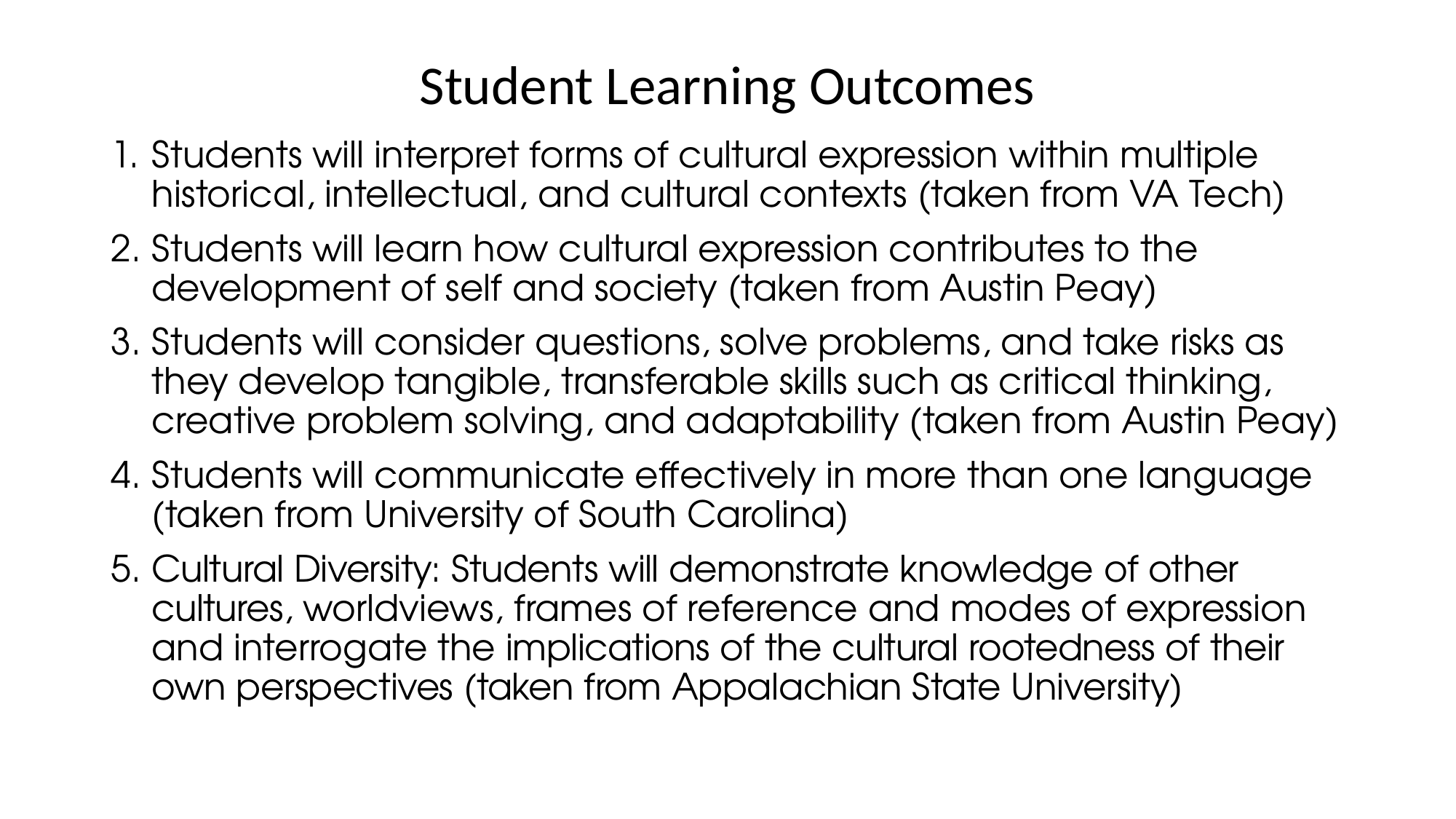

# Student Learning Outcomes
Students will interpret forms of cultural expression within multiple historical, intellectual, and cultural contexts (taken from VA Tech)
Students will learn how cultural expression contributes to the development of self and society (taken from Austin Peay)
Students will consider questions, solve problems, and take risks as they develop tangible, transferable skills such as critical thinking, creative problem solving, and adaptability (taken from Austin Peay)
Students will communicate effectively in more than one language (taken from University of South Carolina)
Cultural Diversity: Students will demonstrate knowledge of other cultures, worldviews, frames of reference and modes of expression and interrogate the implications of the cultural rootedness of their own perspectives (taken from Appalachian State University)